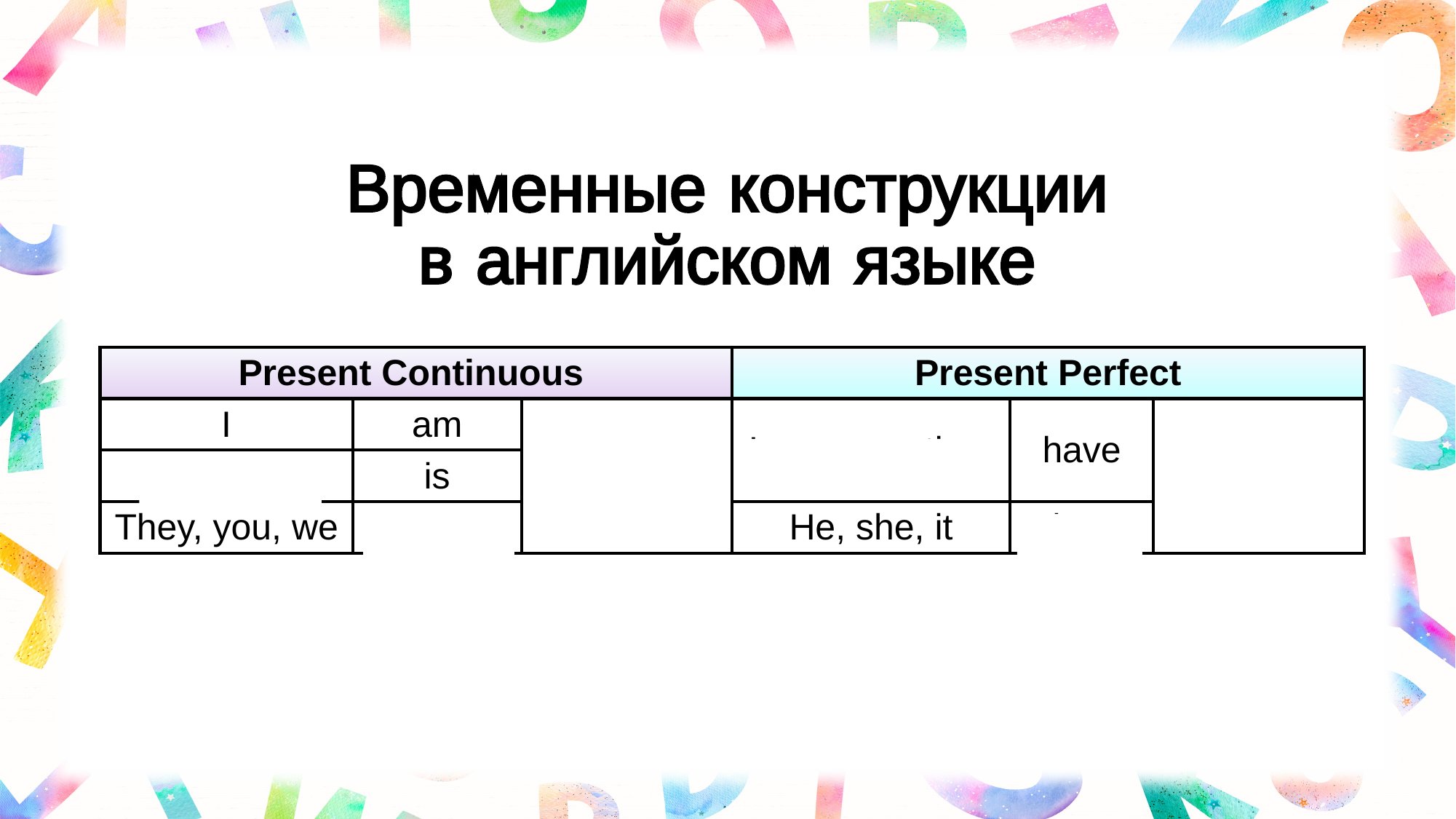

# Временные конструкции в английском языке
| Present Continuous |  |  | Present Perfect |  |  |
| --- | --- | --- | --- | --- | --- |
| I | am | Ving | I, you, we, they | have | V3 |
| He, she, it | is |  |  |  |  |
| They, you, we | are |  | He, she, it | has |  |